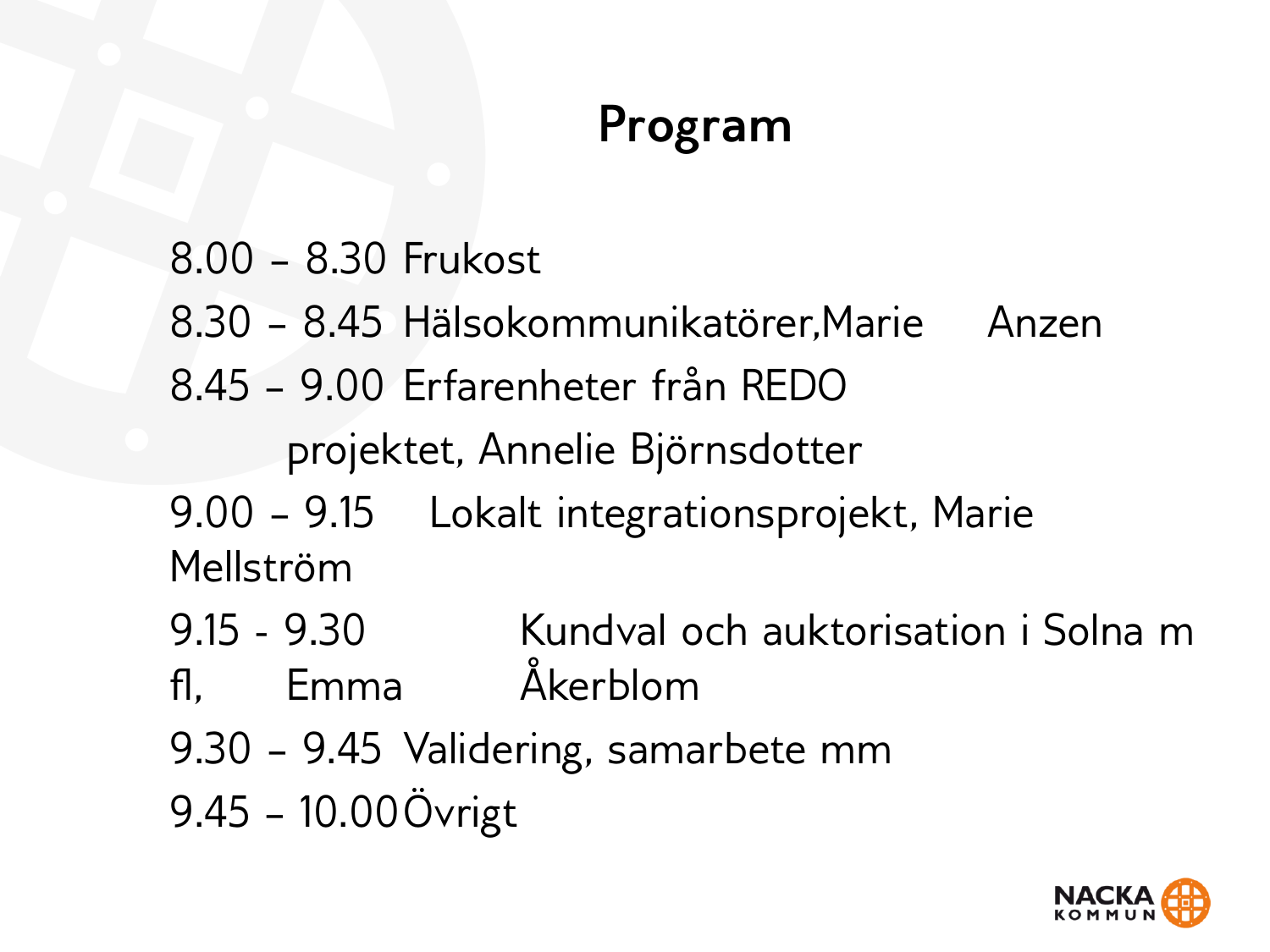

# Program
8.00 – 8.30	Frukost
8.30 – 8.45	Hälsokommunikatörer,Marie 				Anzen
8.45 – 9.00	Erfarenheter från REDO
		projektet, Annelie Björnsdotter
9.00 – 9.15    Lokalt integrationsprojekt, Marie 				Mellström
9.15 - 9.30    	Kundval och auktorisation i Solna m fl, 			Emma 	Åkerblom
9.30 – 9.45	Validering, samarbete mm
9.45 – 10.00	Övrigt